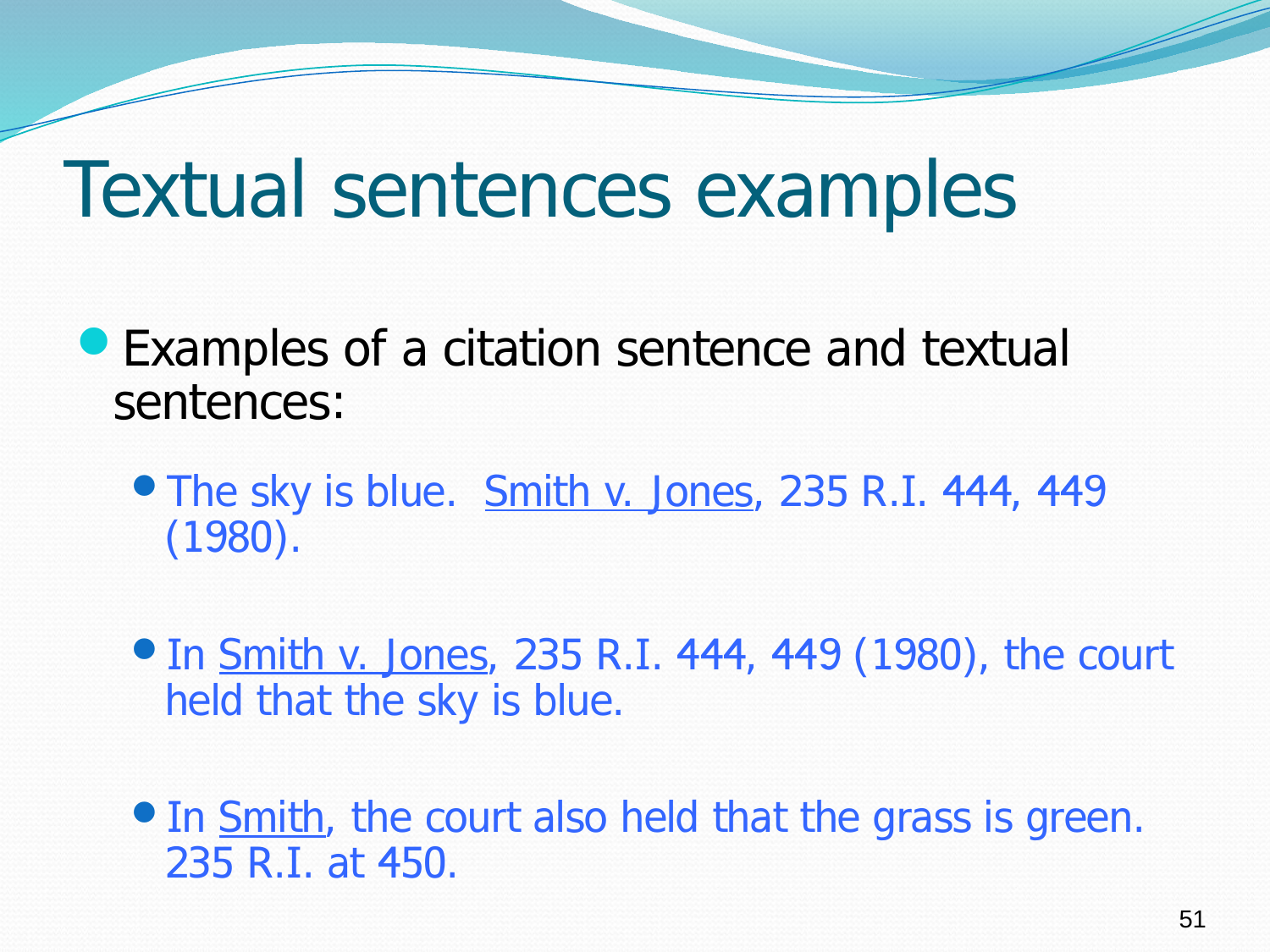

# Textual sentences examples
Examples of a citation sentence and textual sentences:

The sky is blue.  Smith v. Jones, 235 R.I. 444, 449 (1980).

In Smith v. Jones, 235 R.I. 444, 449 (1980), the court held that the sky is blue.

In Smith, the court also held that the grass is green.  235 R.I. at 450.
51